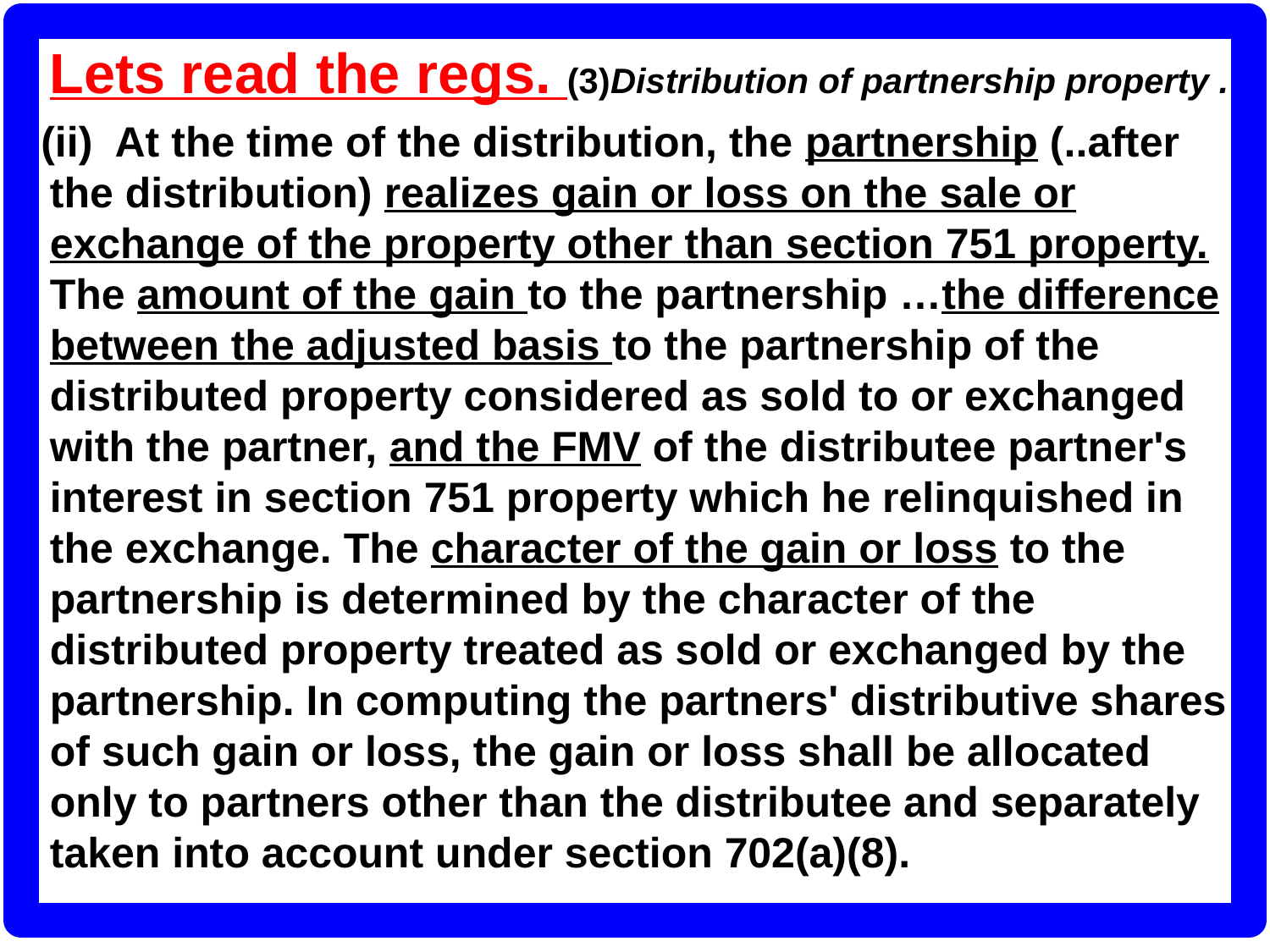

Lets read the regs. (3)Distribution of partnership property .
(ii)  At the time of the distribution, the partnership (..after the distribution) realizes gain or loss on the sale or exchange of the property other than section 751 property. The amount of the gain to the partnership …the difference between the adjusted basis to the partnership of the distributed property considered as sold to or exchanged with the partner, and the FMV of the distributee partner's interest in section 751 property which he relinquished in the exchange. The character of the gain or loss to the partnership is determined by the character of the distributed property treated as sold or exchanged by the partnership. In computing the partners' distributive shares of such gain or loss, the gain or loss shall be allocated only to partners other than the distributee and separately taken into account under section 702(a)(8).